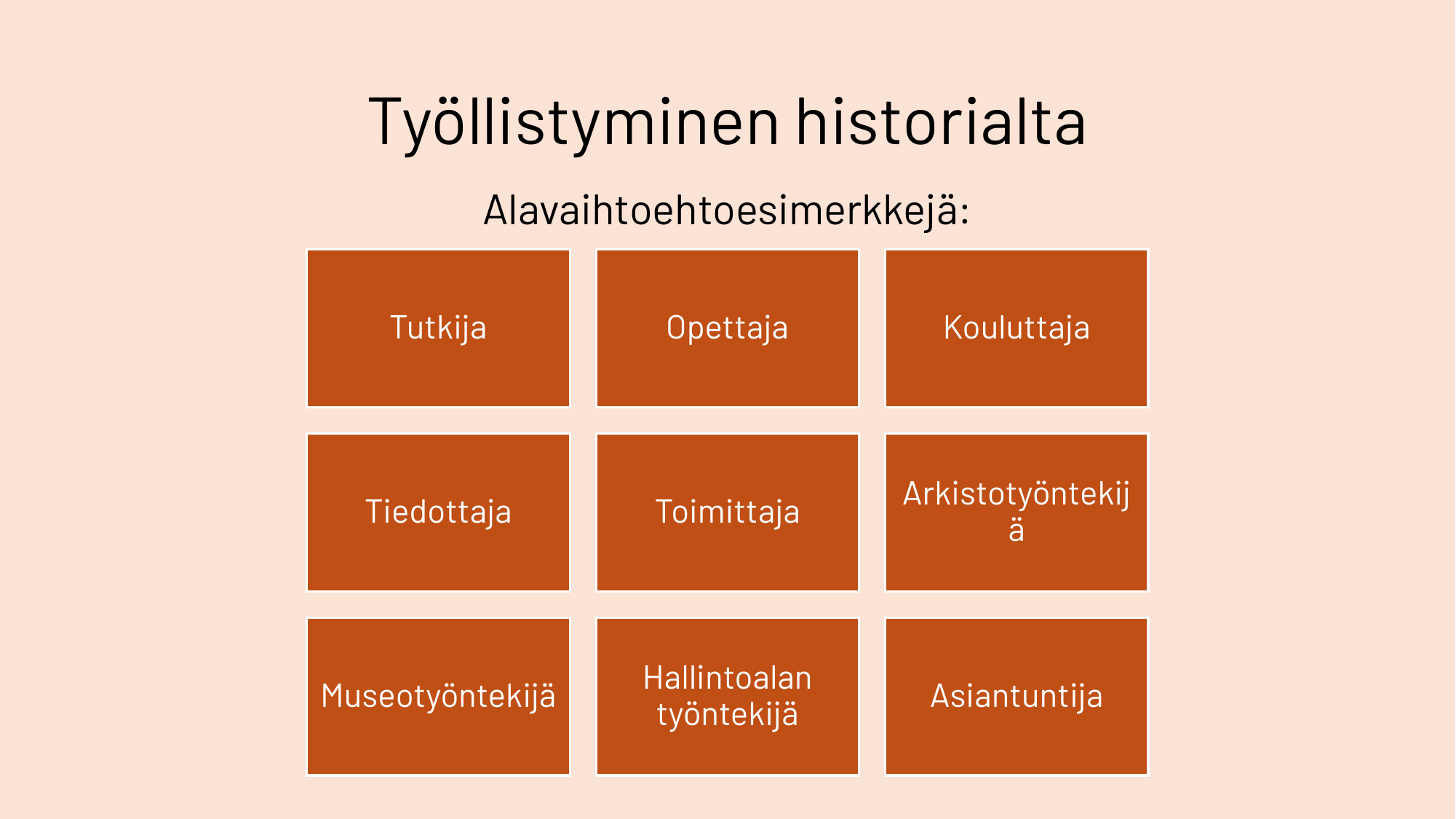

# Työllistyminen historialta
Alavaihtoehtoesimerkkejä:
Tutkija
Opettaja
Kouluttaja
Tiedottaja
Toimittaja
Arkistotyöntekijä
Museotyöntekijä
Hallintoalan työntekijä
Asiantuntija